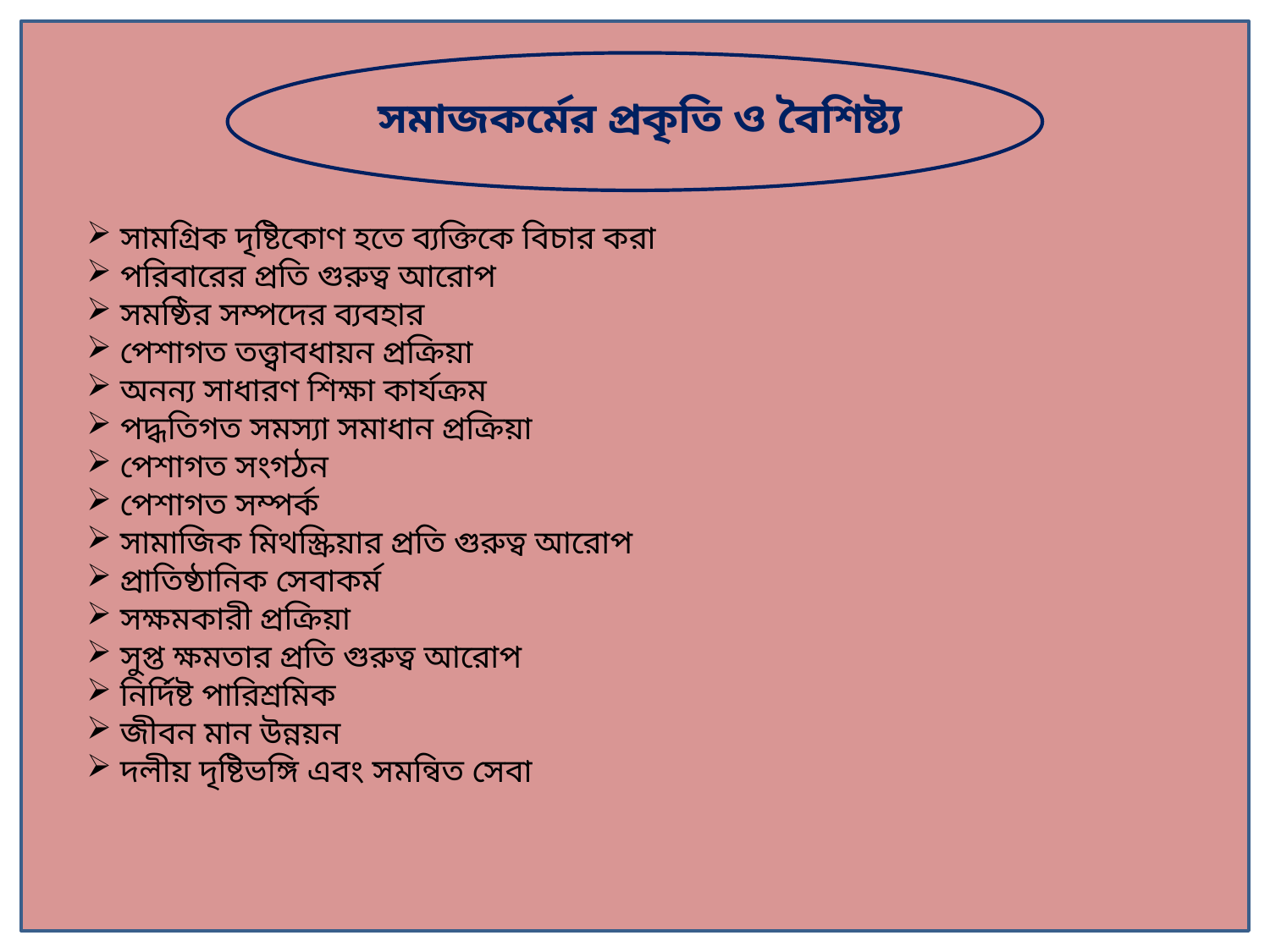

সমাজকর্মের প্রকৃতি ও বৈশিষ্ট্য
 সামগ্রিক দৃষ্টিকোণ হতে ব্যক্তিকে বিচার করা
 পরিবারের প্রতি গুরুত্ব আরোপ
 সমষ্ঠির সম্পদের ব্যবহার
 পেশাগত তত্ত্বাবধায়ন প্রক্রিয়া
 অনন্য সাধারণ শিক্ষা কার্যক্রম
 পদ্ধতিগত সমস্যা সমাধান প্রক্রিয়া
 পেশাগত সংগঠন
 পেশাগত সম্পর্ক
 সামাজিক মিথস্ক্রিয়ার প্রতি গুরুত্ব আরোপ
 প্রাতিষ্ঠানিক সেবাকর্ম
 সক্ষমকারী প্রক্রিয়া
 সুপ্ত ক্ষমতার প্রতি গুরুত্ব আরোপ
 নির্দিষ্ট পারিশ্রমিক
 জীবন মান উন্নয়ন
 দলীয় দৃষ্টিভঙ্গি এবং সমন্বিত সেবা